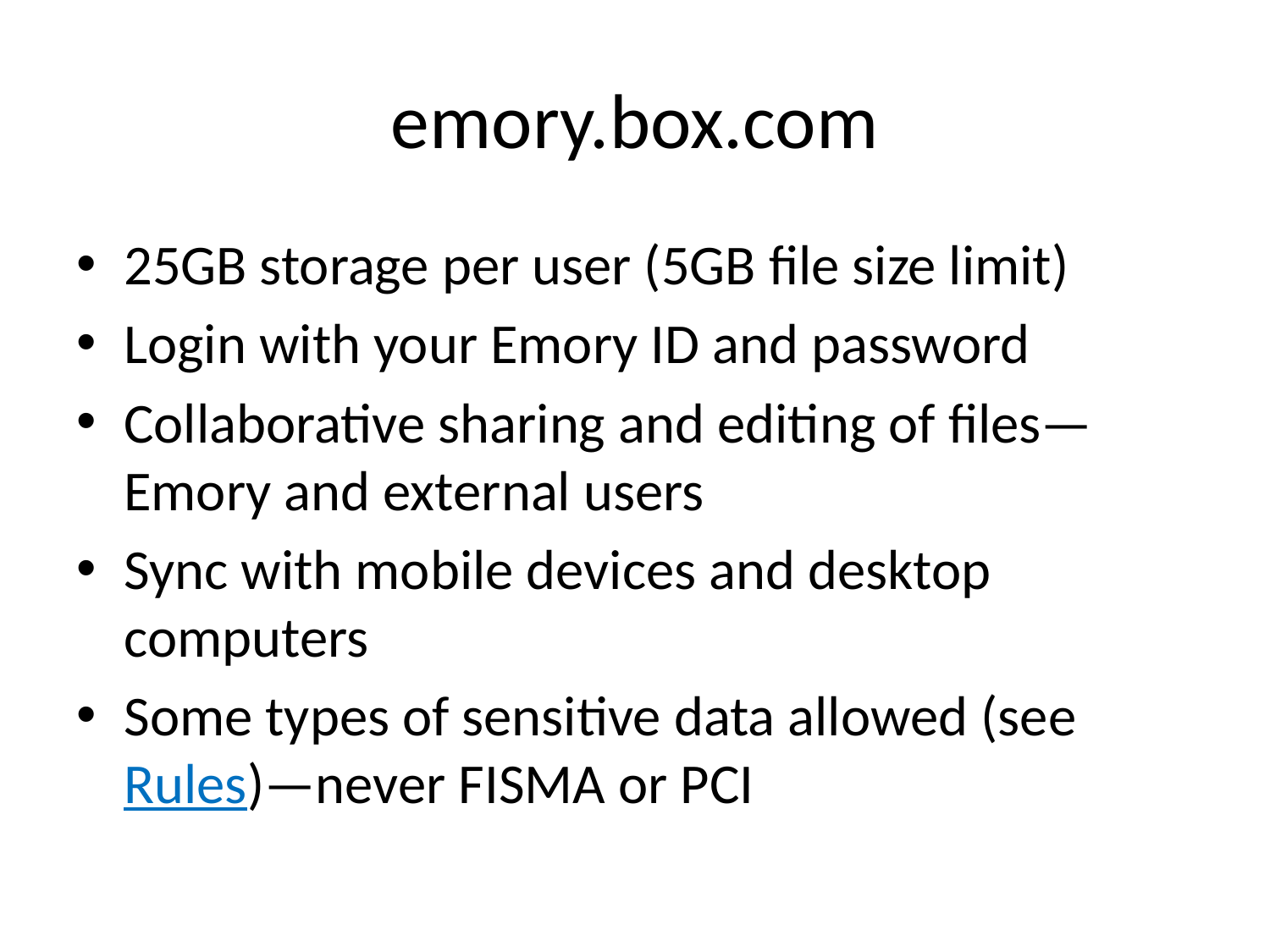

# emory.box.com
25GB storage per user (5GB file size limit)
Login with your Emory ID and password
Collaborative sharing and editing of files—Emory and external users
Sync with mobile devices and desktop computers
Some types of sensitive data allowed (see Rules)—never FISMA or PCI